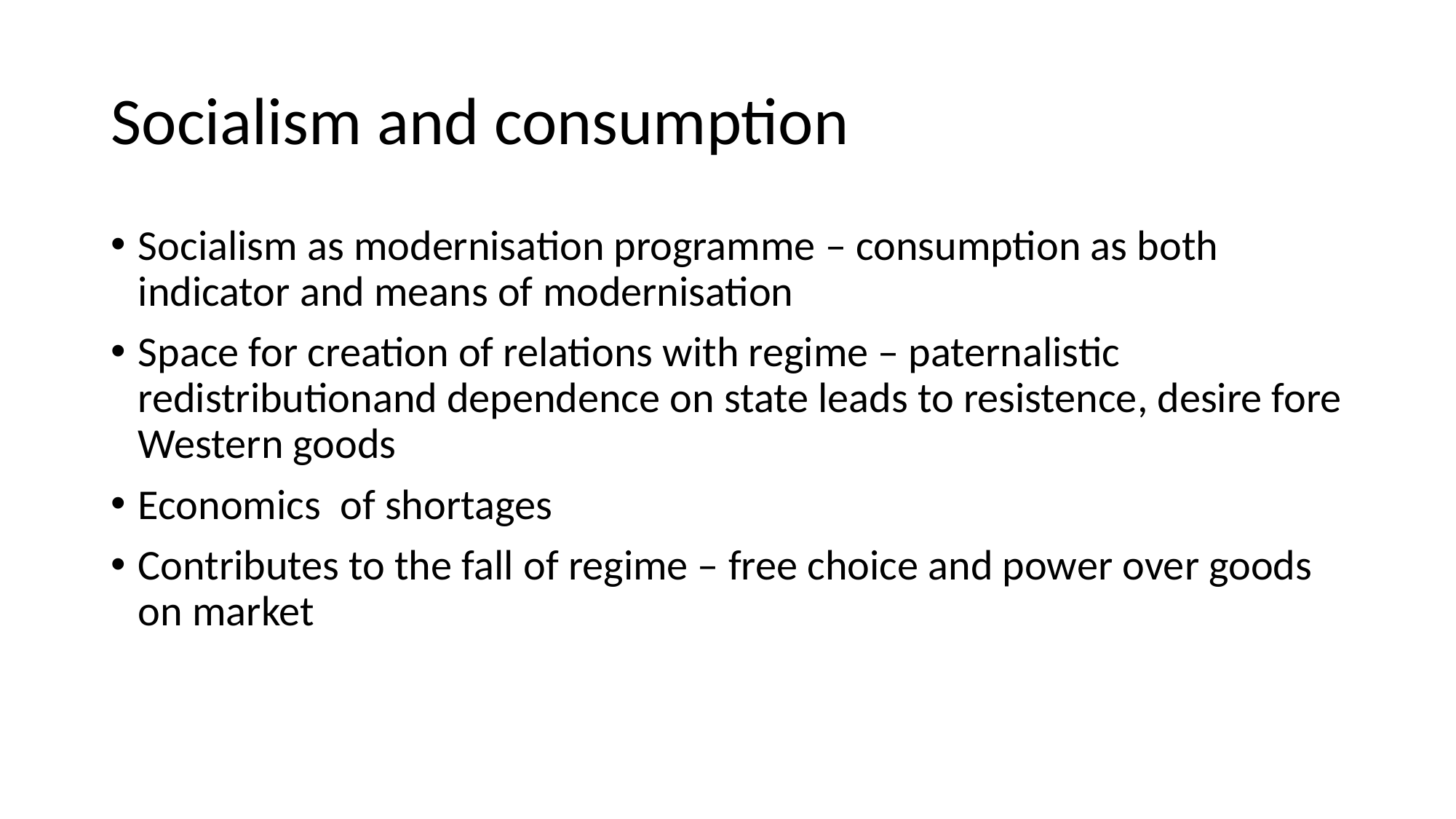

# Socialism and consumption
Socialism as modernisation programme – consumption as both indicator and means of modernisation
Space for creation of relations with regime – paternalistic redistributionand dependence on state leads to resistence, desire fore Western goods
Economics  of shortages
Contributes to the fall of regime – free choice and power over goods on market